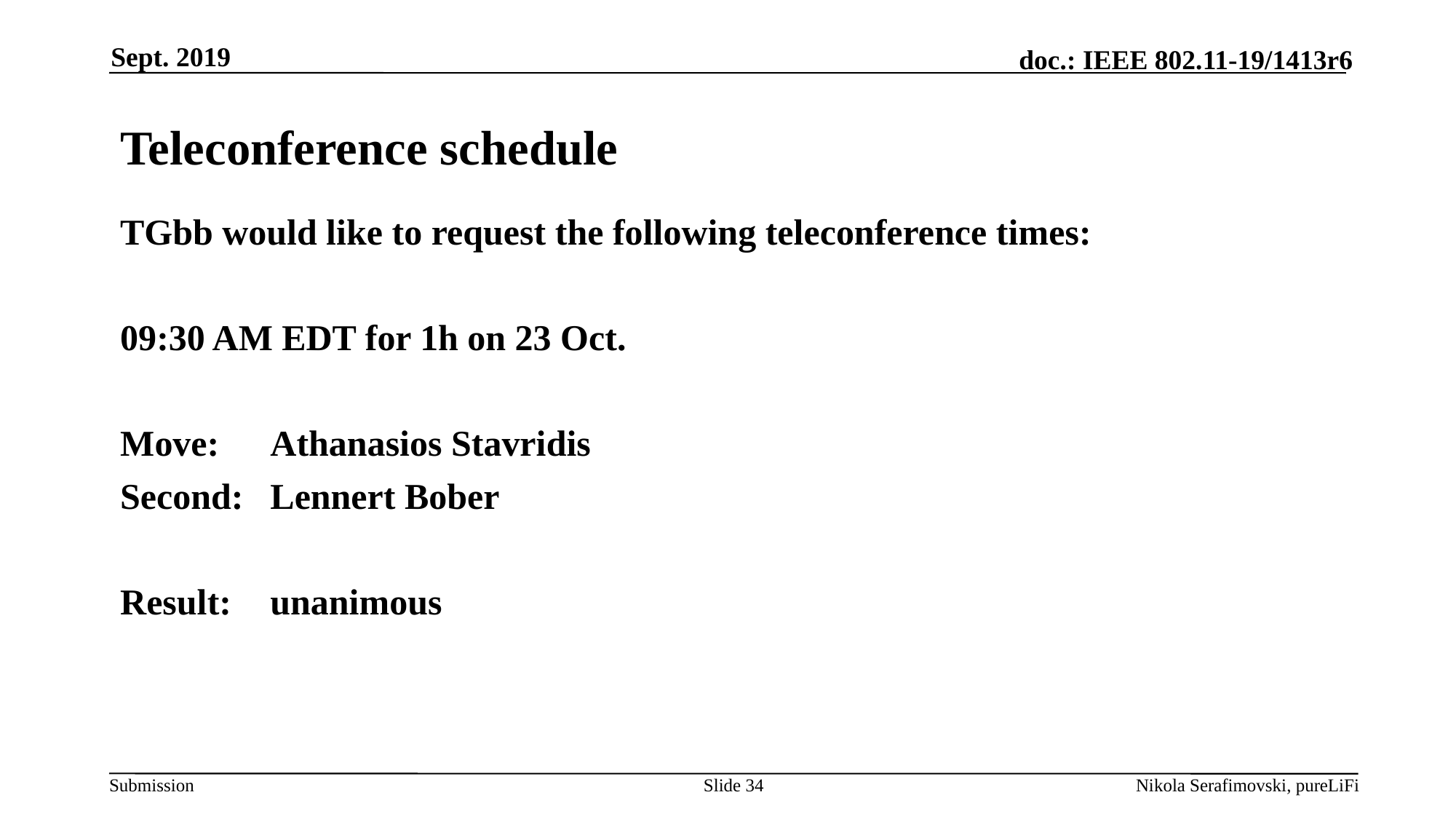

Sept. 2019
# Teleconference schedule
TGbb would like to request the following teleconference times:

09:30 AM EDT for 1h on 23 Oct.

Move: 	Athanasios Stavridis
Second: 	Lennert Bober

Result:	unanimous

Slide 34
Nikola Serafimovski, pureLiFi